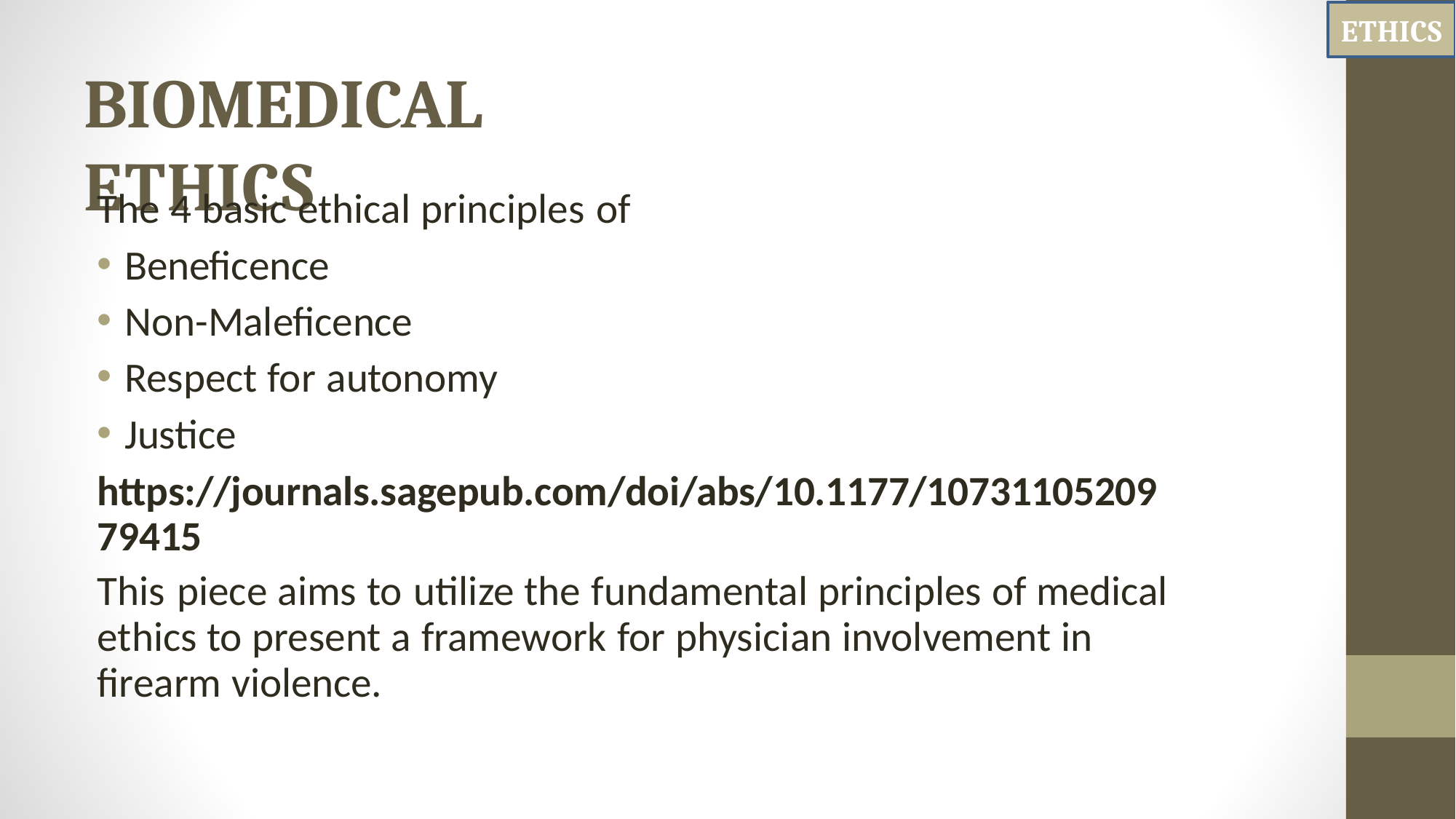

ETHICS
# BIOMEDICAL ETHICS
The 4 basic ethical principles of
Beneficence
Non-Maleficence
Respect for autonomy
Justice
https://journals.sagepub.com/doi/abs/10.1177/10731105209 79415
This piece aims to utilize the fundamental principles of medical ethics to present a framework for physician involvement in firearm violence.